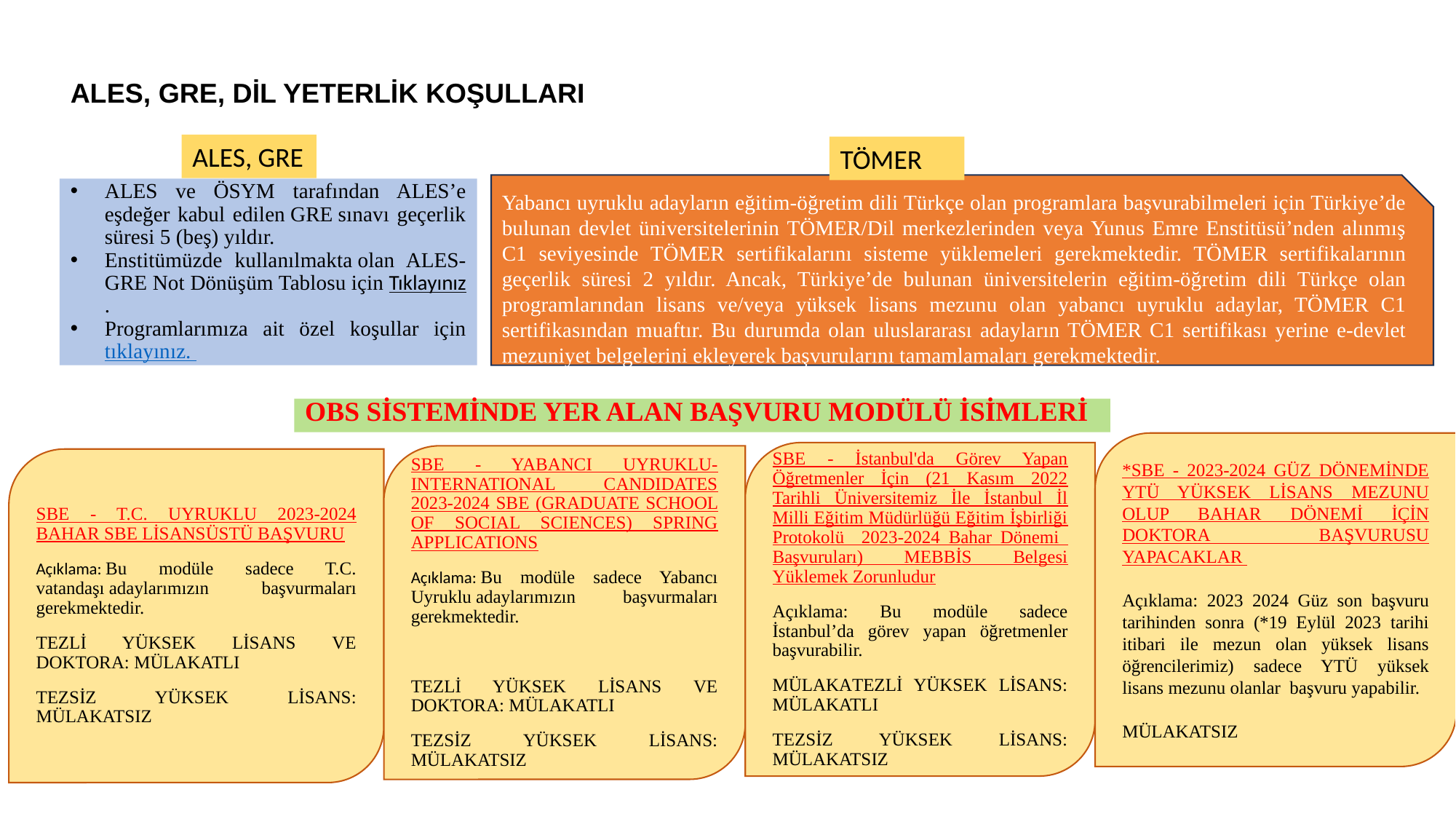

ALES, GRE, DİL YETERLİK KOŞULLARI
ALES, GRE
TÖMER
Yabancı uyruklu adayların eğitim-öğretim dili Türkçe olan programlara başvurabilmeleri için Türkiye’de bulunan devlet üniversitelerinin TÖMER/Dil merkezlerinden veya Yunus Emre Enstitüsü’nden alınmış C1 seviyesinde TÖMER sertifikalarını sisteme yüklemeleri gerekmektedir. TÖMER sertifikalarının geçerlik süresi 2 yıldır. Ancak, Türkiye’de bulunan üniversitelerin eğitim-öğretim dili Türkçe olan programlarından lisans ve/veya yüksek lisans mezunu olan yabancı uyruklu adaylar, TÖMER C1 sertifikasından muaftır. Bu durumda olan uluslararası adayların TÖMER C1 sertifikası yerine e-devlet mezuniyet belgelerini ekleyerek başvurularını tamamlamaları gerekmektedir.
ALES ve ÖSYM tarafından ALES’e eşdeğer kabul edilen GRE sınavı geçerlik süresi 5 (beş) yıldır.
Enstitümüzde kullanılmakta olan ALES-GRE Not Dönüşüm Tablosu için Tıklayınız.
Programlarımıza ait özel koşullar için tıklayınız.
OBS SİSTEMİNDE YER ALAN BAŞVURU MODÜLÜ İSİMLERİ
*SBE - 2023-2024 GÜZ DÖNEMİNDE YTÜ YÜKSEK LİSANS MEZUNU OLUP BAHAR DÖNEMİ İÇİN DOKTORA BAŞVURUSU YAPACAKLAR

Açıklama: 2023 2024 Güz son başvuru tarihinden sonra (*19 Eylül 2023 tarihi itibari ile mezun olan yüksek lisans öğrencilerimiz) sadece YTÜ yüksek lisans mezunu olanlar  başvuru yapabilir.

MÜLAKATSIZ
SBE - İstanbul'da Görev Yapan Öğretmenler İçin (21 Kasım 2022 Tarihli Üniversitemiz İle İstanbul İl Milli Eğitim Müdürlüğü Eğitim İşbirliği Protokolü  2023-2024 Bahar Dönemi  Başvuruları) MEBBİS Belgesi Yüklemek Zorunludur
Açıklama: Bu modüle sadece İstanbul’da görev yapan öğretmenler başvurabilir.
MÜLAKATEZLİ YÜKSEK LİSANS: MÜLAKATLI
TEZSİZ YÜKSEK LİSANS: MÜLAKATSIZ
SBE - YABANCI UYRUKLU-INTERNATIONAL CANDIDATES 2023-2024 SBE (GRADUATE SCHOOL OF SOCIAL SCIENCES) SPRING APPLICATIONS
Açıklama: Bu modüle sadece Yabancı Uyruklu adaylarımızın başvurmaları gerekmektedir.

TEZLİ YÜKSEK LİSANS VE DOKTORA: MÜLAKATLI
TEZSİZ YÜKSEK LİSANS: MÜLAKATSIZ
SBE - T.C. UYRUKLU 2023-2024 BAHAR SBE LİSANSÜSTÜ BAŞVURU
Açıklama: Bu modüle sadece T.C. vatandaşı adaylarımızın başvurmaları gerekmektedir.
TEZLİ YÜKSEK LİSANS VE DOKTORA: MÜLAKATLI
TEZSİZ YÜKSEK LİSANS: MÜLAKATSIZ